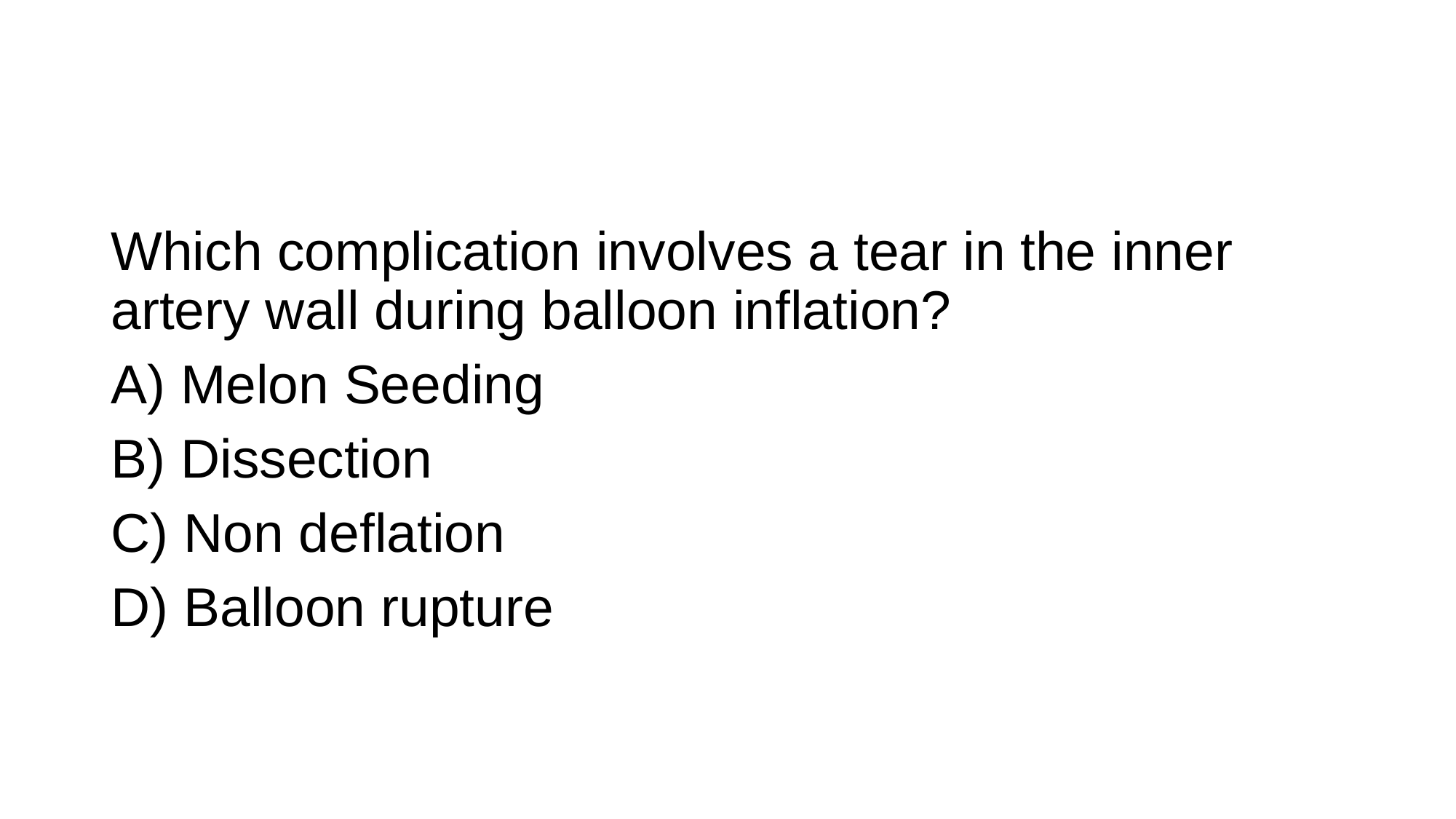

Which complication involves a tear in the inner artery wall during balloon inflation?
A) Melon Seeding
B) Dissection
C) Non deflation
D) Balloon rupture